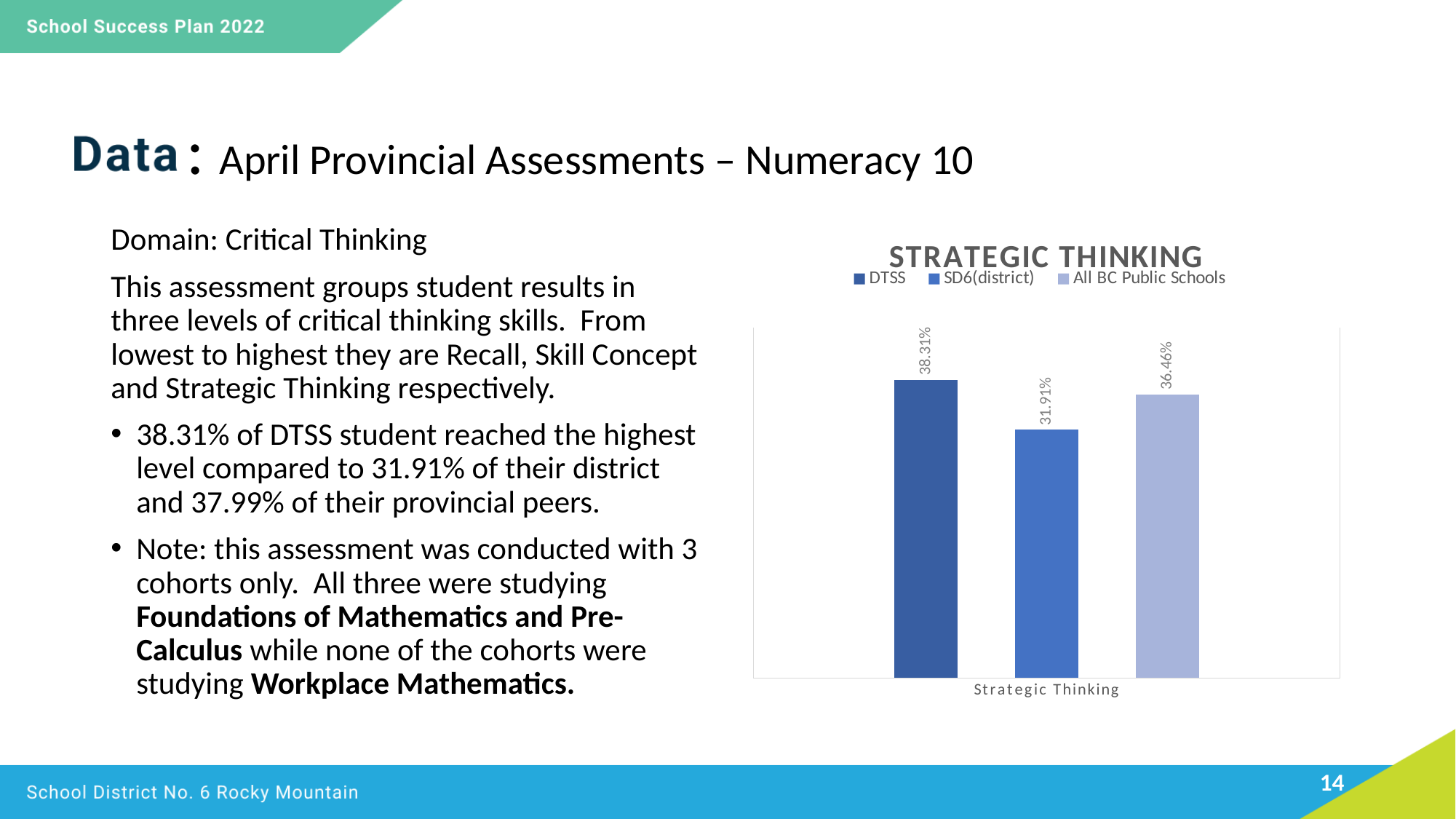

# : April Provincial Assessments – Numeracy 10
Domain: Critical Thinking
This assessment groups student results in three levels of critical thinking skills.  From lowest to highest they are Recall, Skill Concept and Strategic Thinking respectively.
38.31% of DTSS student reached the highest level compared to 31.91% of their district and 37.99% of their provincial peers.
Note: this assessment was conducted with 3 cohorts only.  All three were studying Foundations of Mathematics and Pre-Calculus while none of the cohorts were studying Workplace Mathematics.

### Chart: STRATEGIC THINKING

| Category | DTSS | SD6(district) | All BC Public Schools |
|---|---|---|---|
| Strategic Thinking | 0.3831 | 0.3191 | 0.3646 |
14